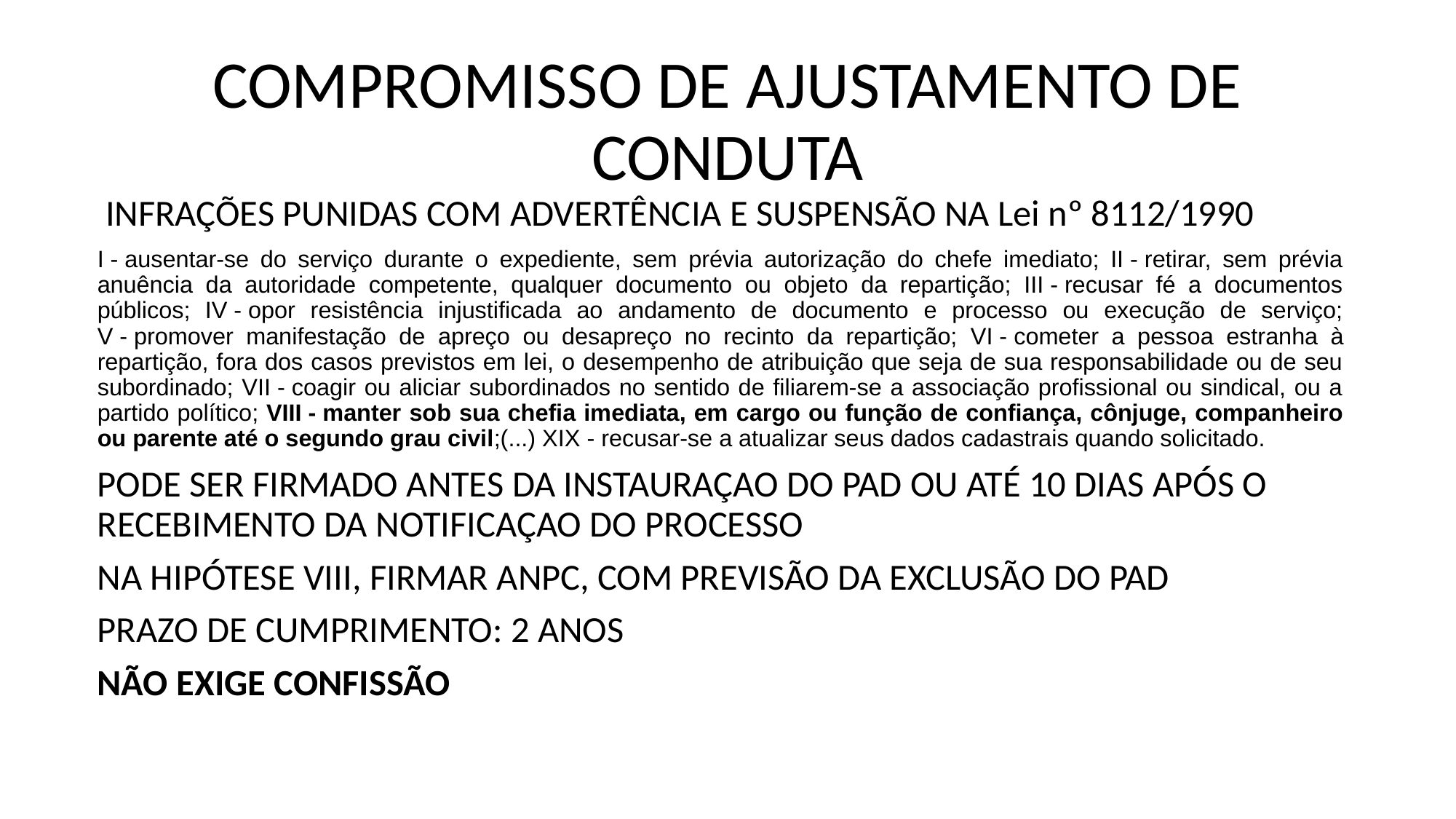

# COMPROMISSO DE AJUSTAMENTO DE CONDUTA
 INFRAÇÕES PUNIDAS COM ADVERTÊNCIA E SUSPENSÃO NA Lei nº 8112/1990
I - ausentar-se do serviço durante o expediente, sem prévia autorização do chefe imediato; II - retirar, sem prévia anuência da autoridade competente, qualquer documento ou objeto da repartição; III - recusar fé a documentos públicos; IV - opor resistência injustificada ao andamento de documento e processo ou execução de serviço; V - promover manifestação de apreço ou desapreço no recinto da repartição; VI - cometer a pessoa estranha à repartição, fora dos casos previstos em lei, o desempenho de atribuição que seja de sua responsabilidade ou de seu subordinado; VII - coagir ou aliciar subordinados no sentido de filiarem-se a associação profissional ou sindical, ou a partido político; VIII - manter sob sua chefia imediata, em cargo ou função de confiança, cônjuge, companheiro ou parente até o segundo grau civil;(...) XIX - recusar-se a atualizar seus dados cadastrais quando solicitado.
PODE SER FIRMADO ANTES DA INSTAURAÇAO DO PAD OU ATÉ 10 DIAS APÓS O RECEBIMENTO DA NOTIFICAÇAO DO PROCESSO
NA HIPÓTESE VIII, FIRMAR ANPC, COM PREVISÃO DA EXCLUSÃO DO PAD
PRAZO DE CUMPRIMENTO: 2 ANOS
NÃO EXIGE CONFISSÃO